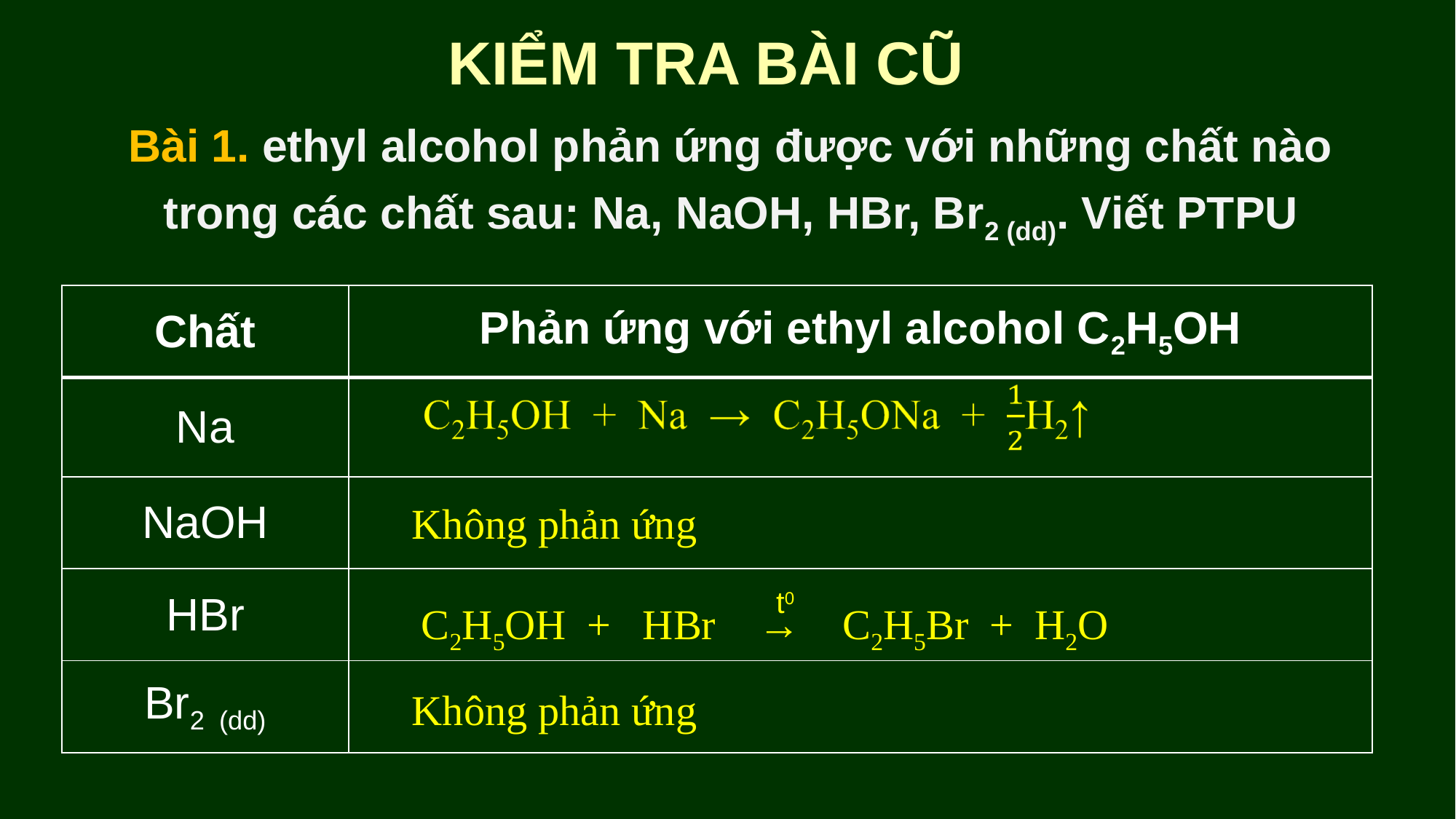

KIỂM TRA BÀI CŨ
Bài 1. ethyl alcohol phản ứng được với những chất nào trong các chất sau: Na, NaOH, HBr, Br2 (dd). Viết PTPU
| Chất | Phản ứng với ethyl alcohol C2H5OH |
| --- | --- |
| Na |  |
| NaOH |  |
| HBr |  |
| Br2 (dd) |  |

Không phản ứng
t0
 C2H5OH  +   HBr    →    C2H5Br  +  H2O
Không phản ứng